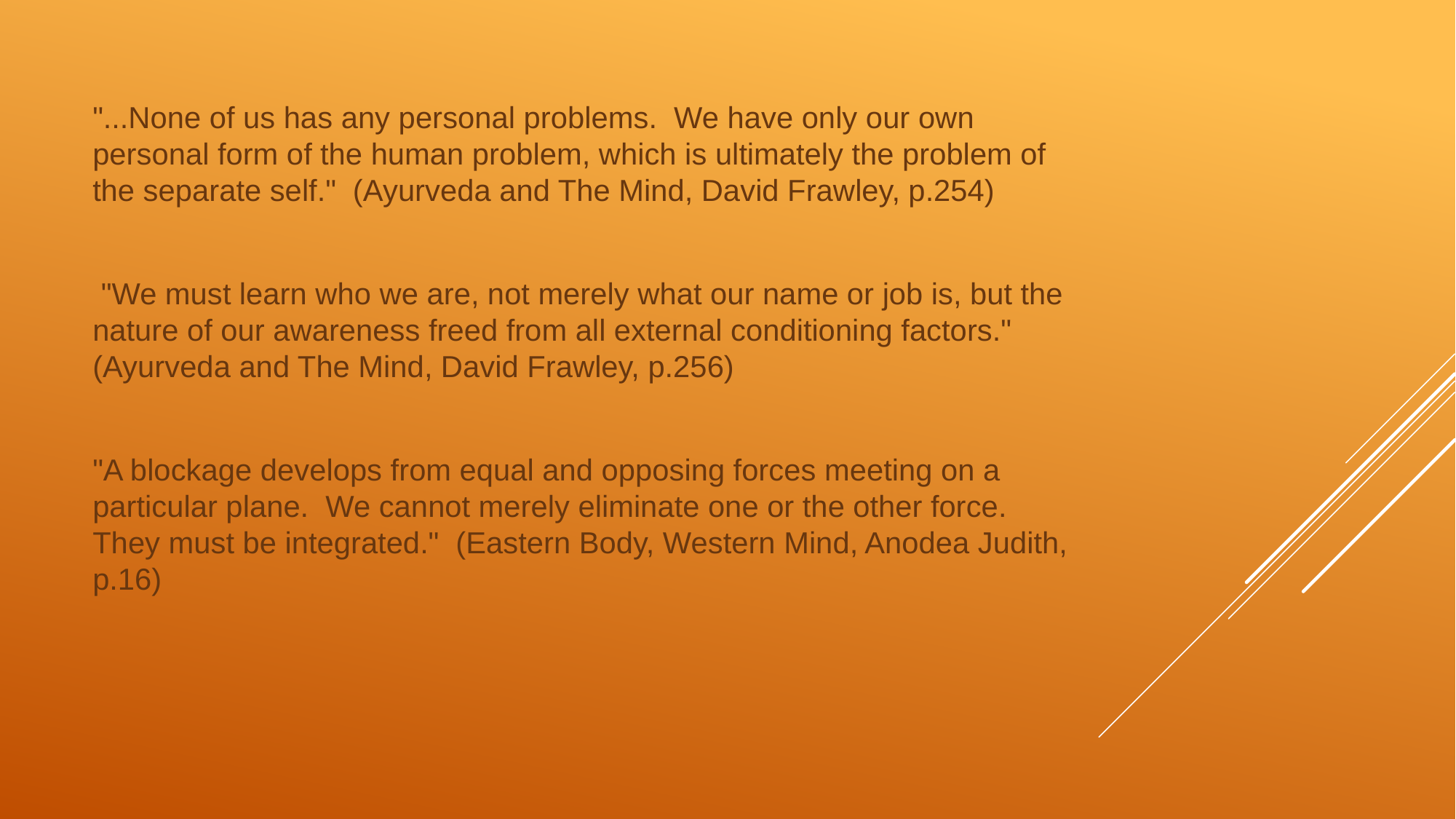

"...None of us has any personal problems.  We have only our own personal form of the human problem, which is ultimately the problem of the separate self."  (Ayurveda and The Mind, David Frawley, p.254)

 "We must learn who we are, not merely what our name or job is, but the nature of our awareness freed from all external conditioning factors." (Ayurveda and The Mind, David Frawley, p.256)

"A blockage develops from equal and opposing forces meeting on a particular plane.  We cannot merely eliminate one or the other force.  They must be integrated."  (Eastern Body, Western Mind, Anodea Judith, p.16)